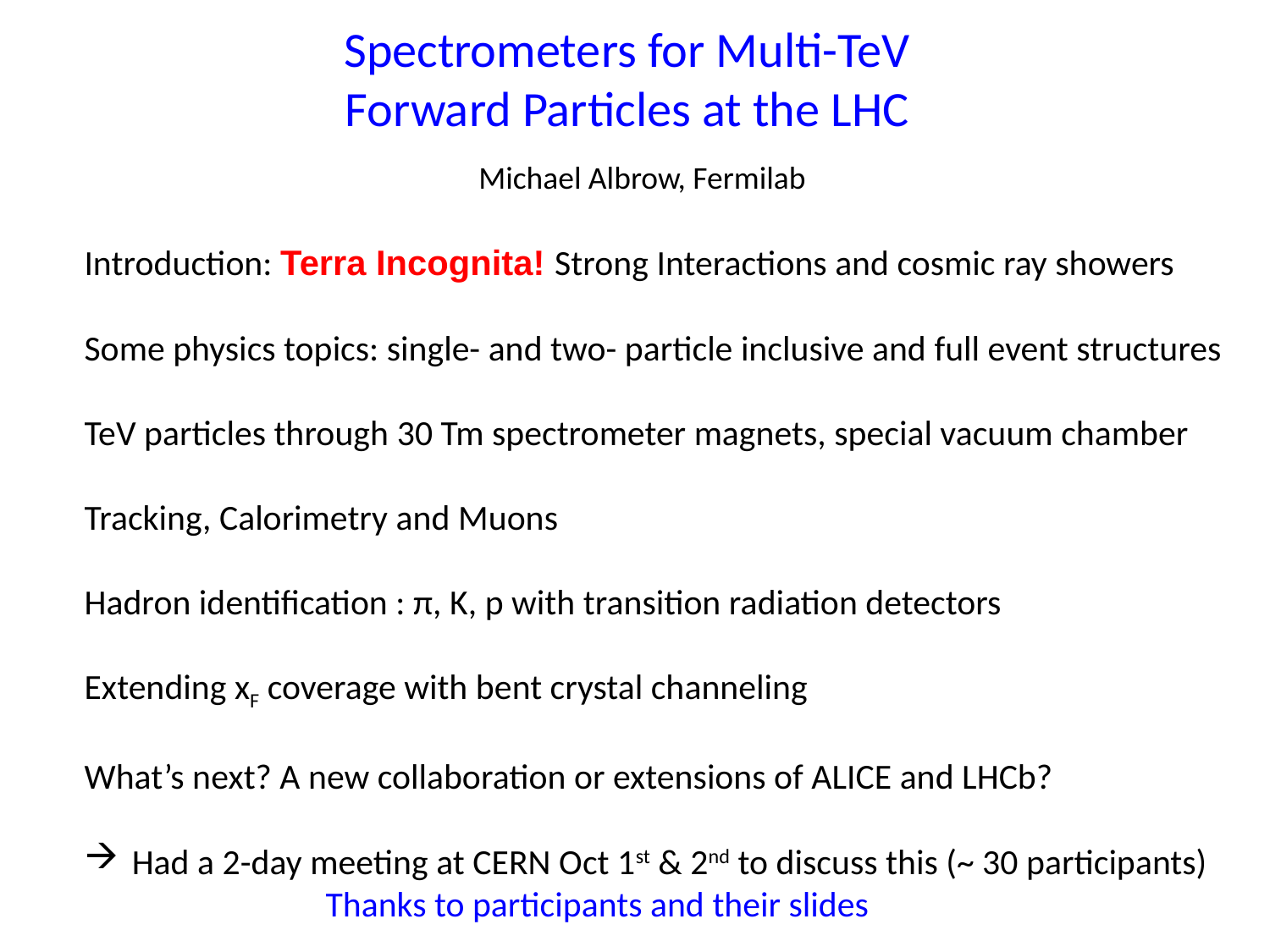

Spectrometers for Multi-TeV
Forward Particles at the LHC
Michael Albrow, Fermilab
Introduction: Terra Incognita! Strong Interactions and cosmic ray showers

Some physics topics: single- and two- particle inclusive and full event structures

TeV particles through 30 Tm spectrometer magnets, special vacuum chamber

Tracking, Calorimetry and Muons

Hadron identification : π, K, p with transition radiation detectors

Extending xF coverage with bent crystal channeling

What’s next? A new collaboration or extensions of ALICE and LHCb?

Had a 2-day meeting at CERN Oct 1st & 2nd to discuss this (~ 30 participants)
                              Thanks to participants and their slides